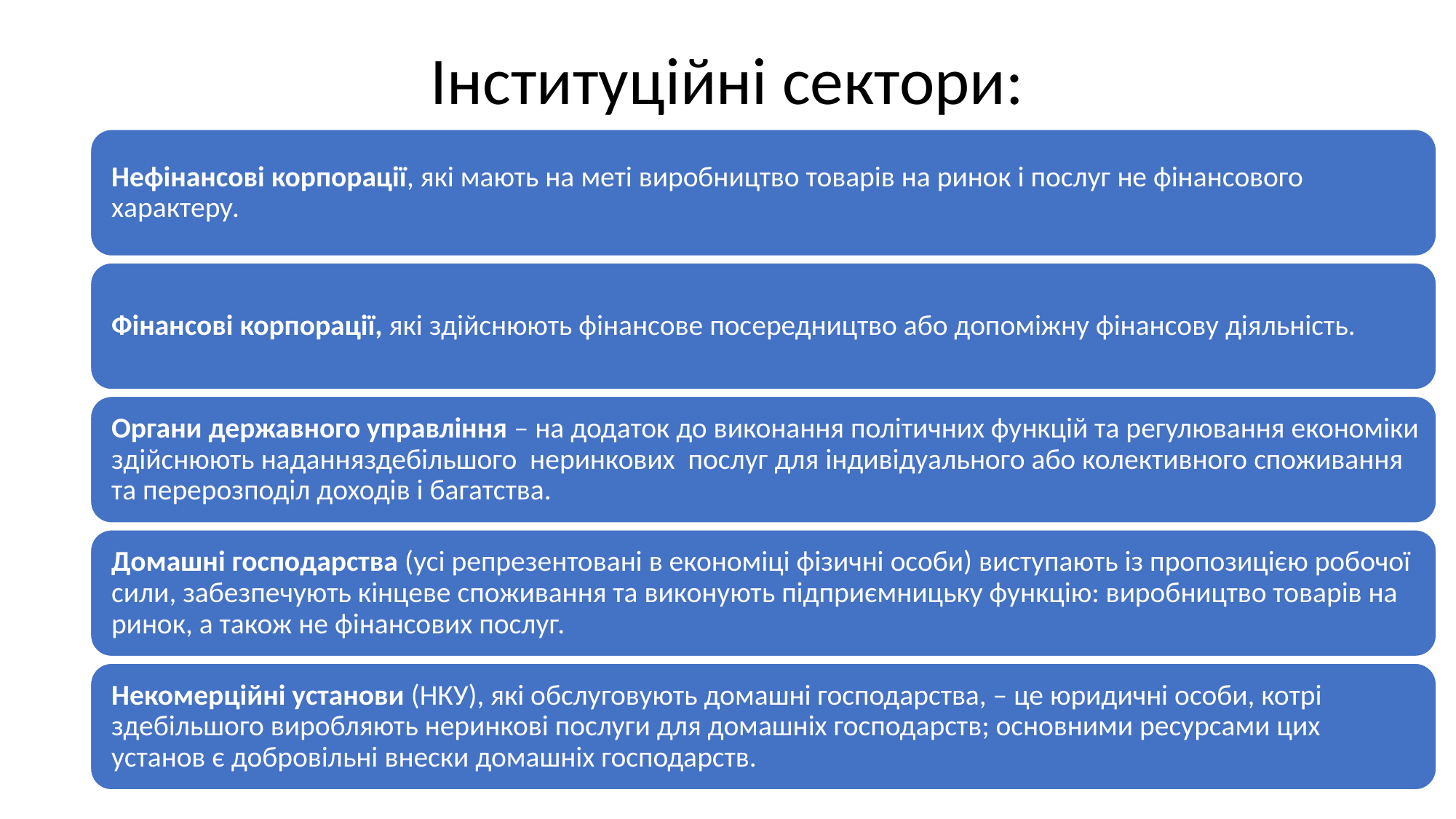

# Інституційні сектори:
Нефінансові корпорації, які мають на меті виробництво товарів на ринок і послуг не фінансового характеру.
Фінансові корпорації, які здійснюють фінансове посередництво або допоміжну фінансову діяльність.
Органи державного управління – на додаток до виконання політичних функцій та регулювання економіки здійснюють наданняздебільшого  неринкових  послуг для індивідуального або колективного споживання та перерозподіл доходів і багатства.
Домашні господарства (усі репрезентовані в економіці фізичні особи) виступають із пропозицією робочої сили, забезпечують кінцеве споживання та виконують підприємницьку функцію: виробництво товарів на ринок, а також не фінансових послуг.
Некомерційні установи (НКУ), які обслуговують домашні господарства, – це юридичні особи, котрі здебільшого виробляють неринкові послуги для домашніх господарств; основними ресурсами цих установ є добровільні внески домашніх господарств.